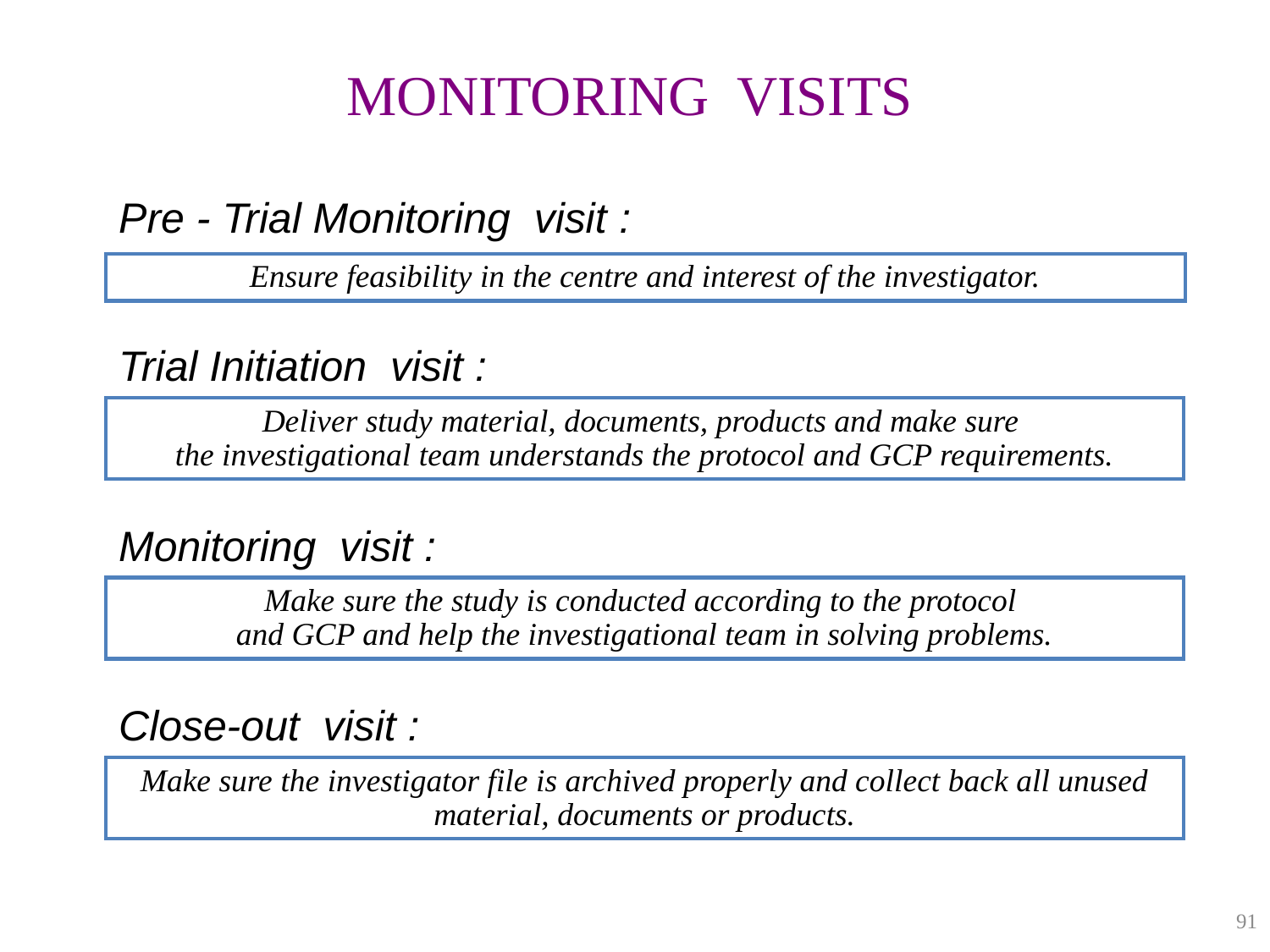

# MONITORING  VISITS
Pre - Trial Monitoring  visit :
Ensure feasibility in the centre and interest of the investigator.
Trial Initiation  visit :
Deliver study material, documents, products and make sure
the investigational team understands the protocol and GCP requirements.
Monitoring  visit :
Make sure the study is conducted according to the protocol
and GCP and help the investigational team in solving problems.
Close-out  visit :
Make sure the investigator file is archived properly and collect back all unused material, documents or products.
91